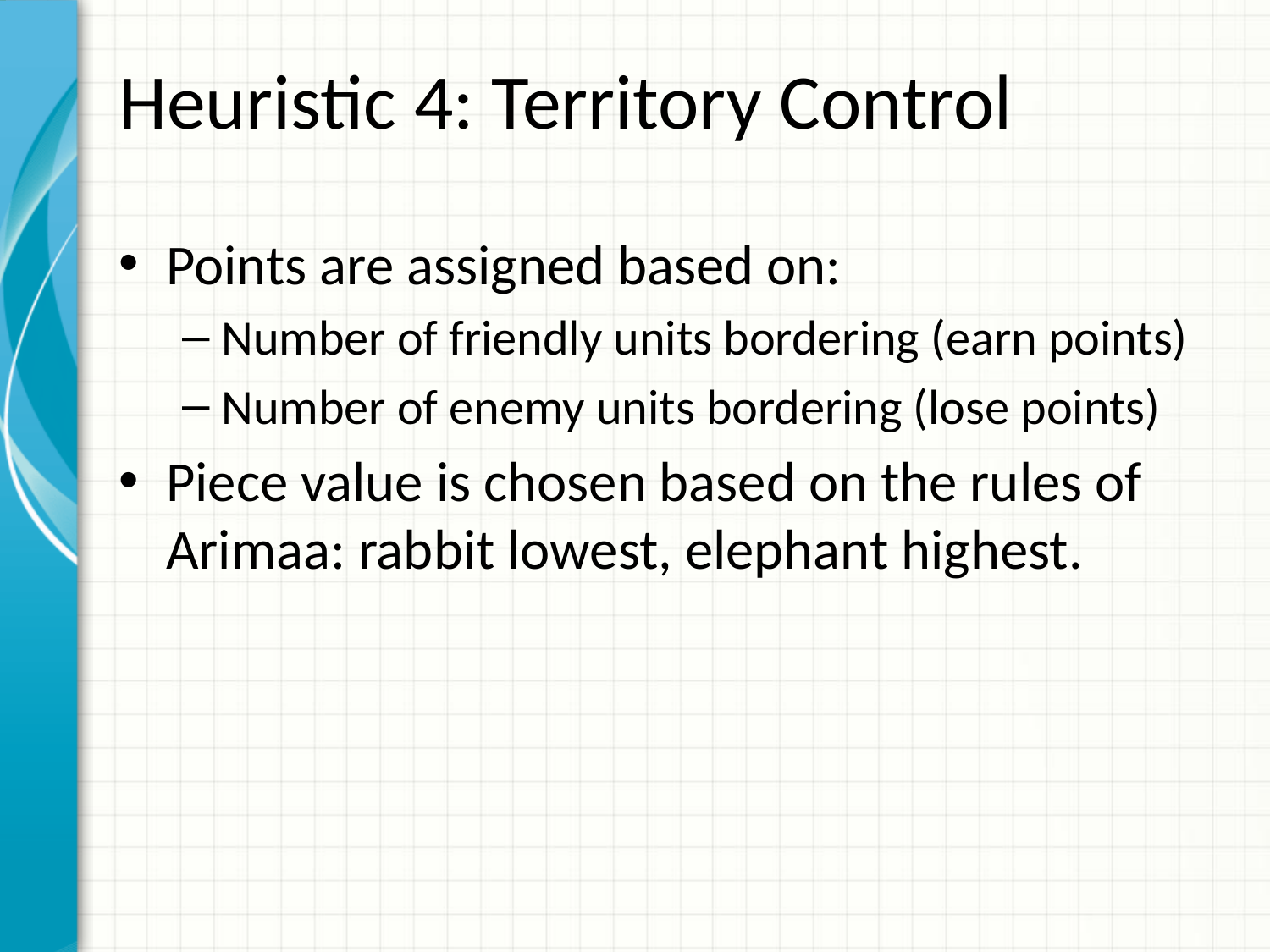

# Heuristic 4: Territory Control
Points are assigned based on:
Number of friendly units bordering (earn points)
Number of enemy units bordering (lose points)
Piece value is chosen based on the rules of Arimaa: rabbit lowest, elephant highest.